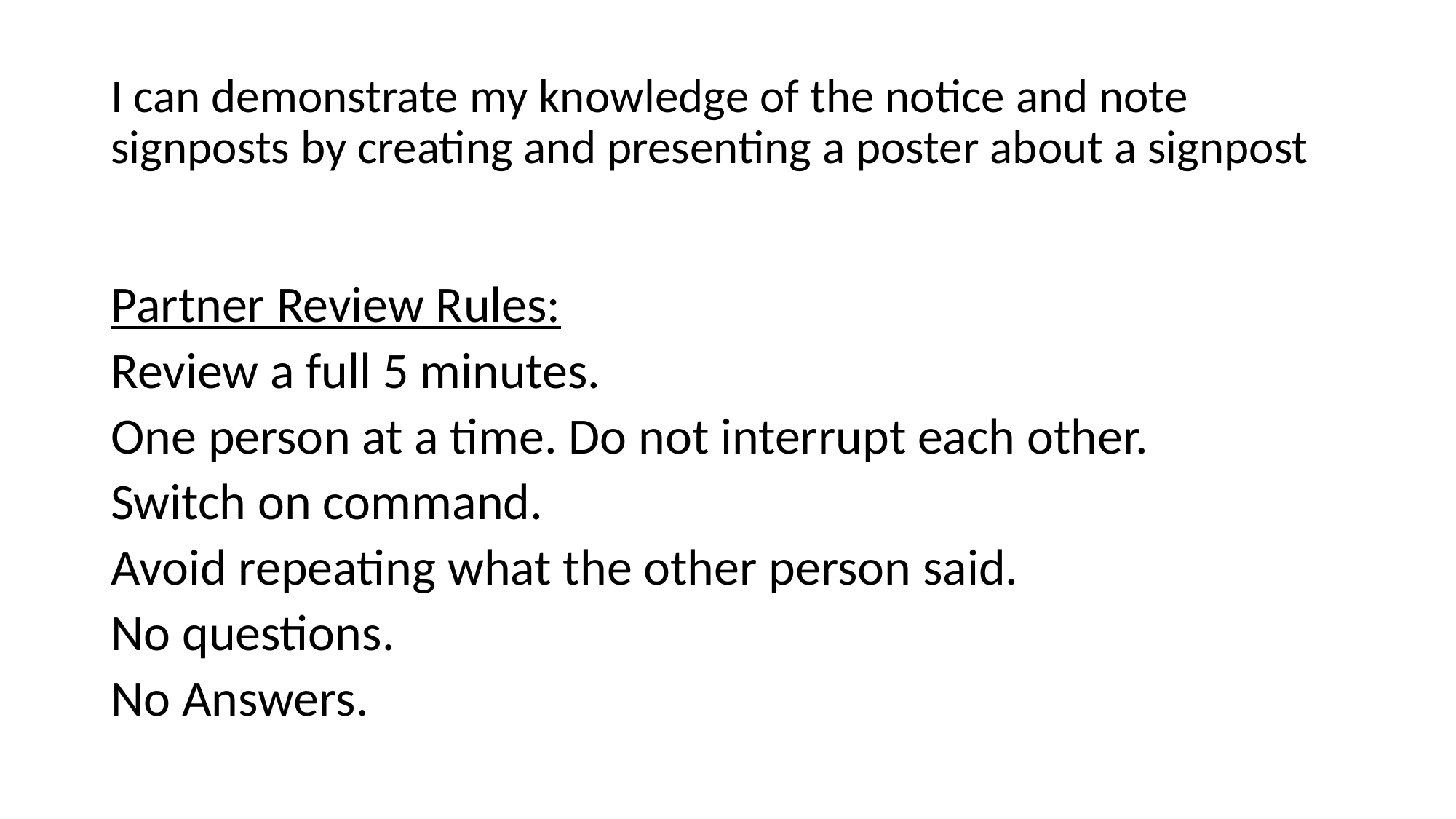

# I can demonstrate my knowledge of the notice and note signposts by creating and presenting a poster about a signpost
Partner Review Rules:
Review a full 5 minutes.
One person at a time. Do not interrupt each other.
Switch on command.
Avoid repeating what the other person said.
No questions.
No Answers.